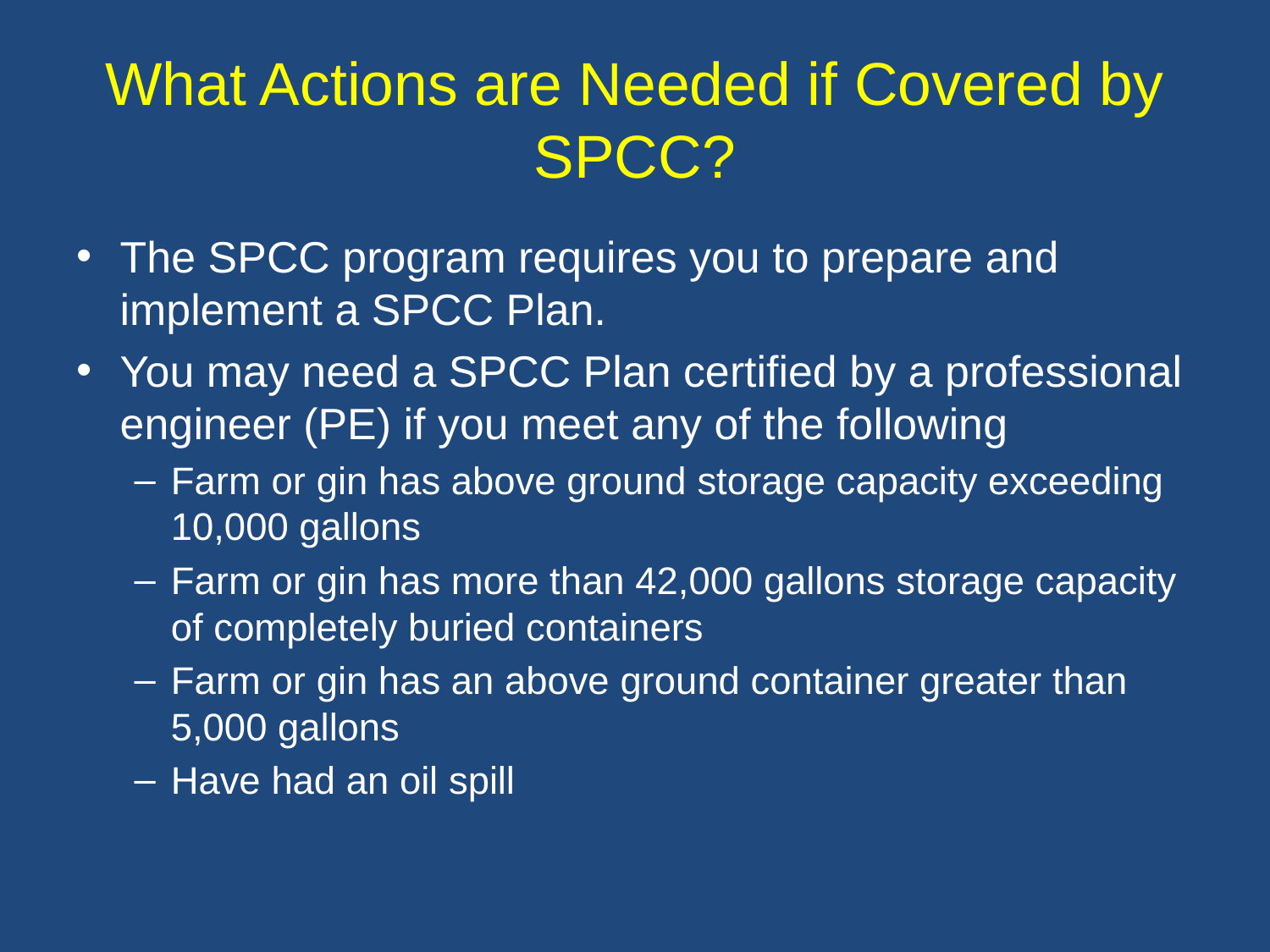

# What Actions are Needed if Covered by SPCC?
The SPCC program requires you to prepare and implement a SPCC Plan.
You may need a SPCC Plan certified by a professional engineer (PE) if you meet any of the following
Farm or gin has above ground storage capacity exceeding  10,000 gallons
Farm or gin has more than 42,000 gallons storage capacity of completely buried containers
Farm or gin has an above ground container greater than 5,000 gallons
Have had an oil spill